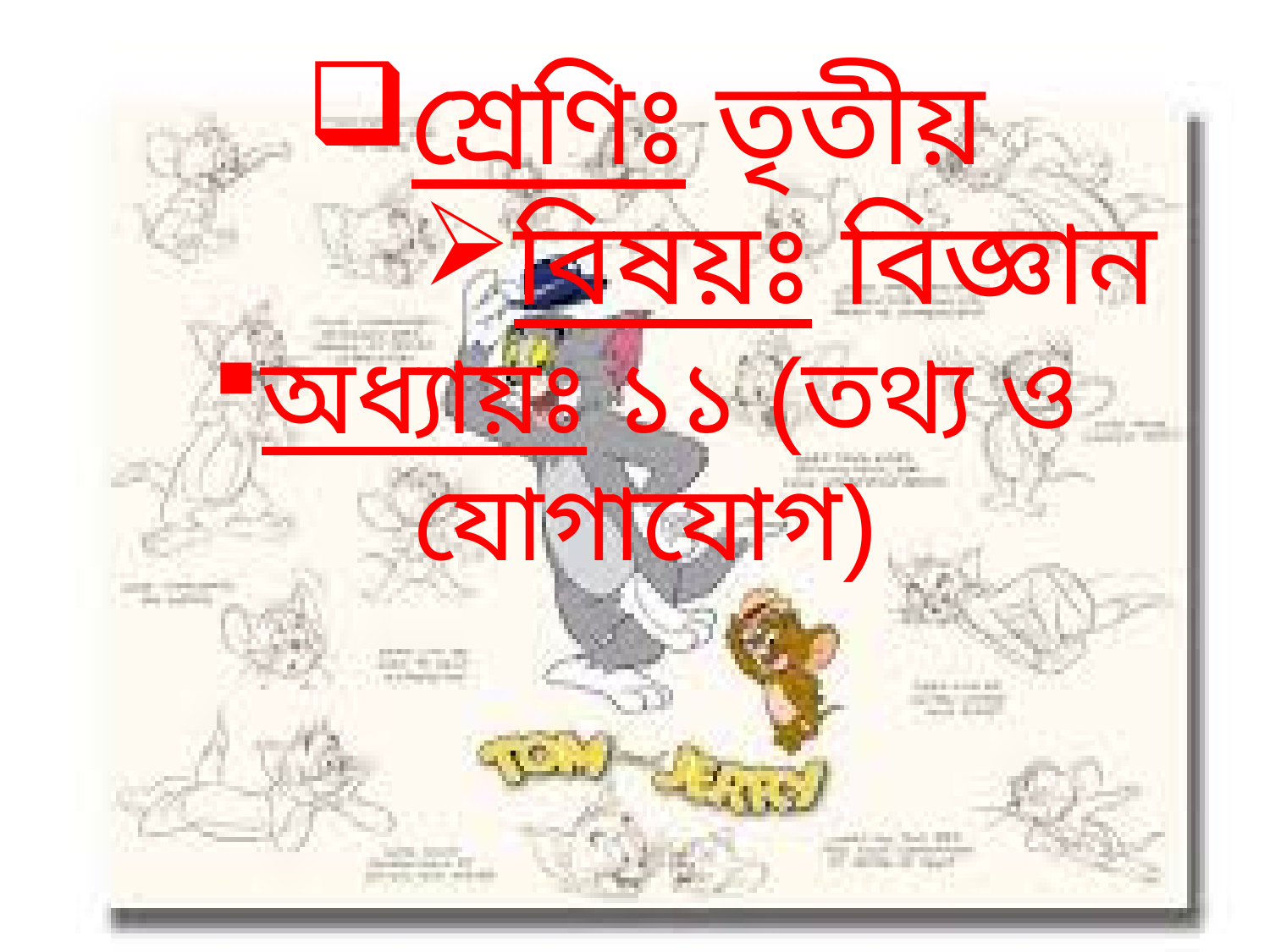

শ্রেণিঃ তৃতীয়
বিষয়ঃ বিজ্ঞান
অধ্যায়ঃ ১১ (তথ্য ও যোগাযোগ)